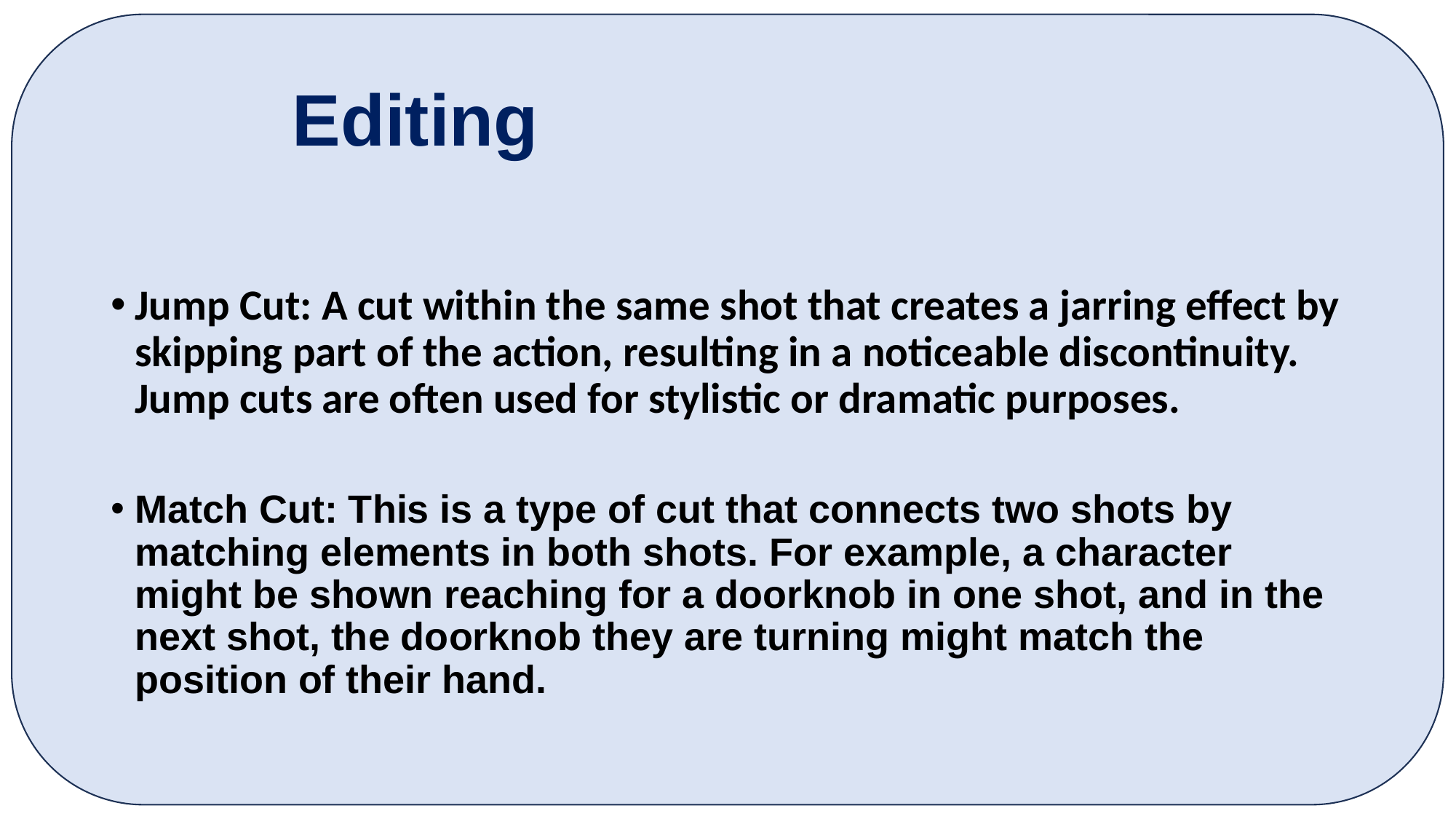

# Editing

Jump Cut: A cut within the same shot that creates a jarring effect by skipping part of the action, resulting in a noticeable discontinuity. Jump cuts are often used for stylistic or dramatic purposes.

Match Cut: This is a type of cut that connects two shots by matching elements in both shots. For example, a character might be shown reaching for a doorknob in one shot, and in the next shot, the doorknob they are turning might match the position of their hand.